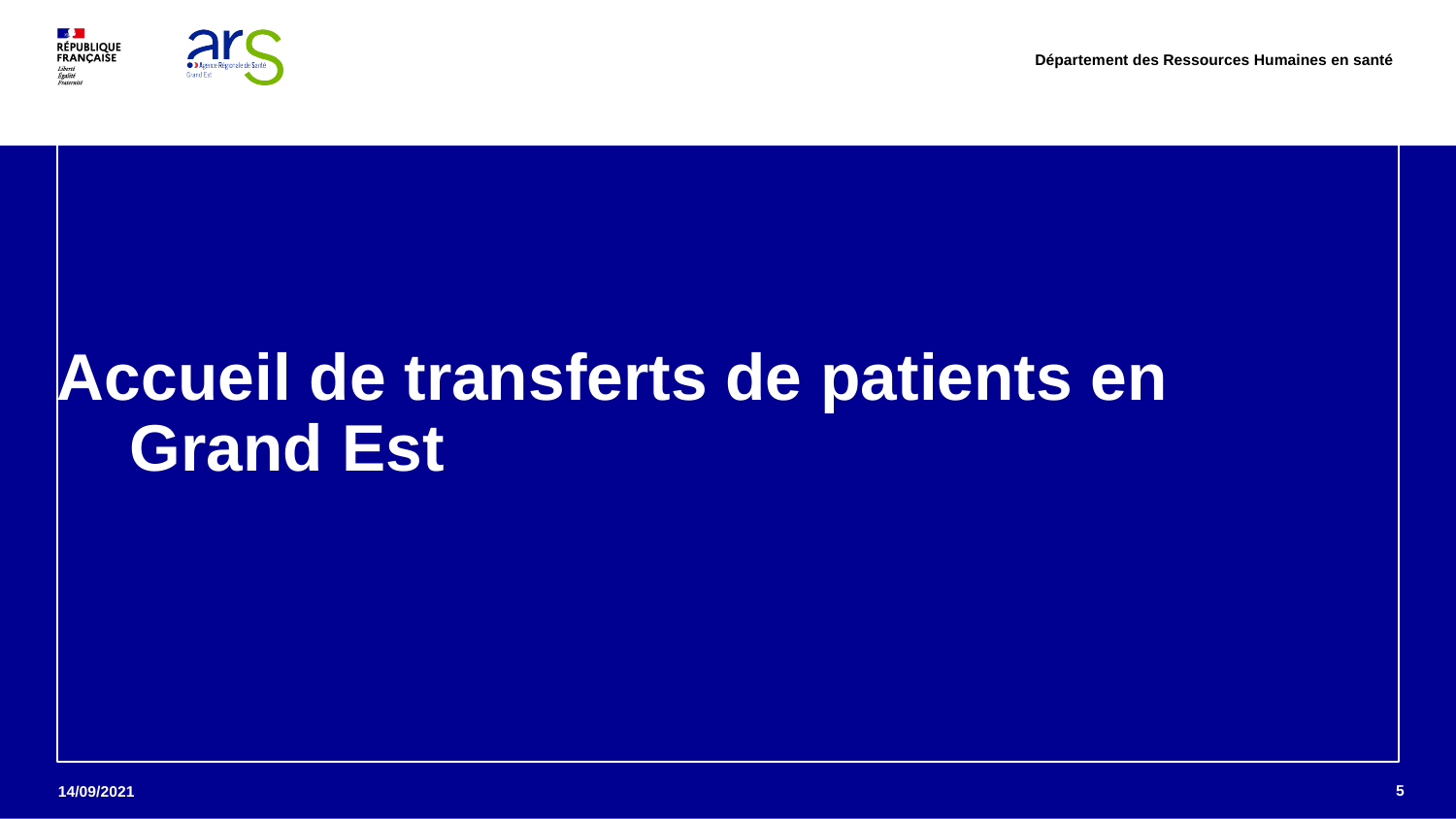

Département des Ressources Humaines en santé
# Accueil de transferts de patients en Grand Est
5
14/09/2021